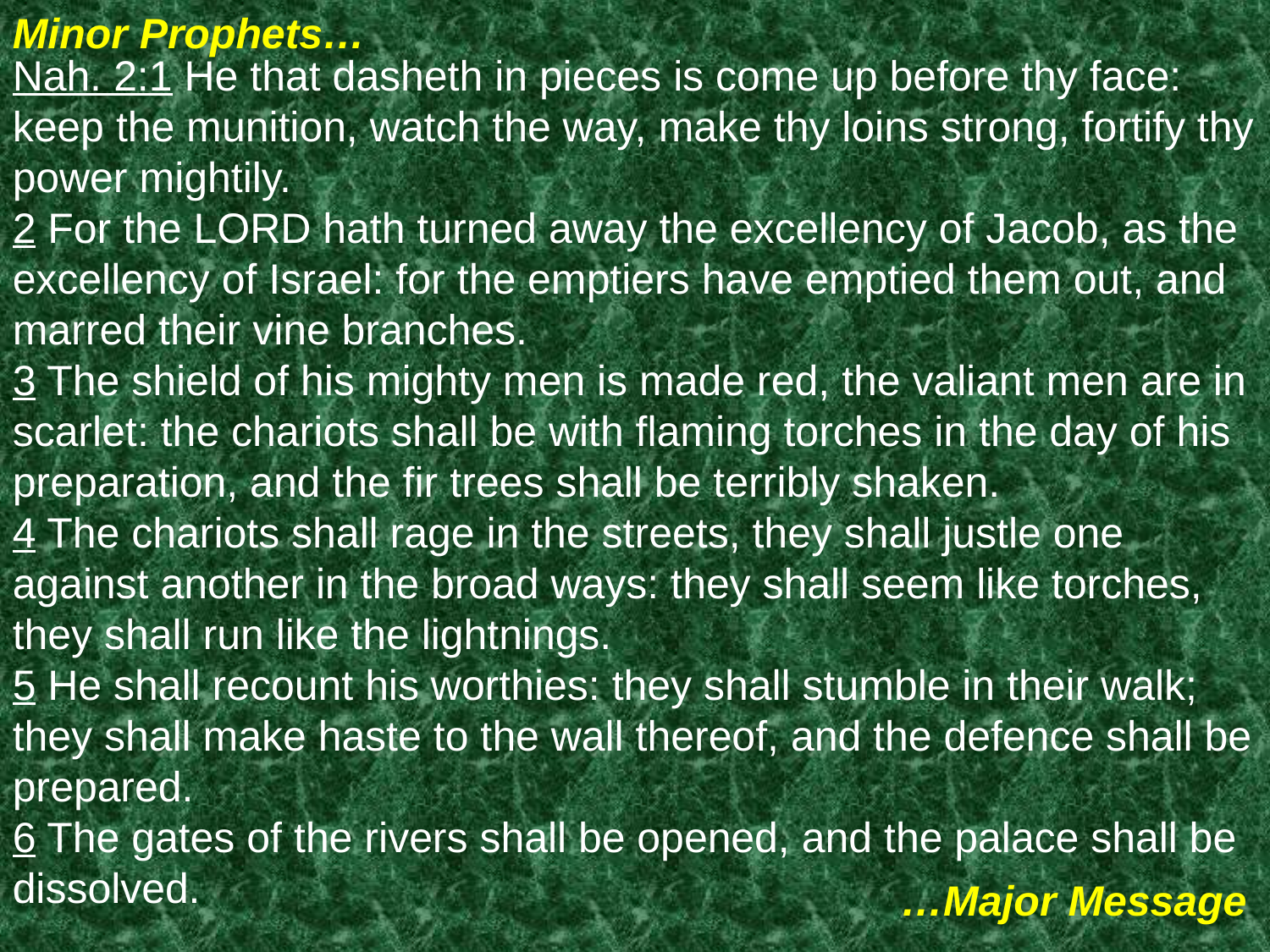

Nah. 2:1 He that dasheth in pieces is come up before thy face: keep the munition, watch the way, make thy loins strong, fortify thy power mightily.
2 For the LORD hath turned away the excellency of Jacob, as the excellency of Israel: for the emptiers have emptied them out, and marred their vine branches.
3 The shield of his mighty men is made red, the valiant men are in scarlet: the chariots shall be with flaming torches in the day of his preparation, and the fir trees shall be terribly shaken.
4 The chariots shall rage in the streets, they shall justle one against another in the broad ways: they shall seem like torches, they shall run like the lightnings.
5 He shall recount his worthies: they shall stumble in their walk; they shall make haste to the wall thereof, and the defence shall be prepared.
6 The gates of the rivers shall be opened, and the palace shall be dissolved.